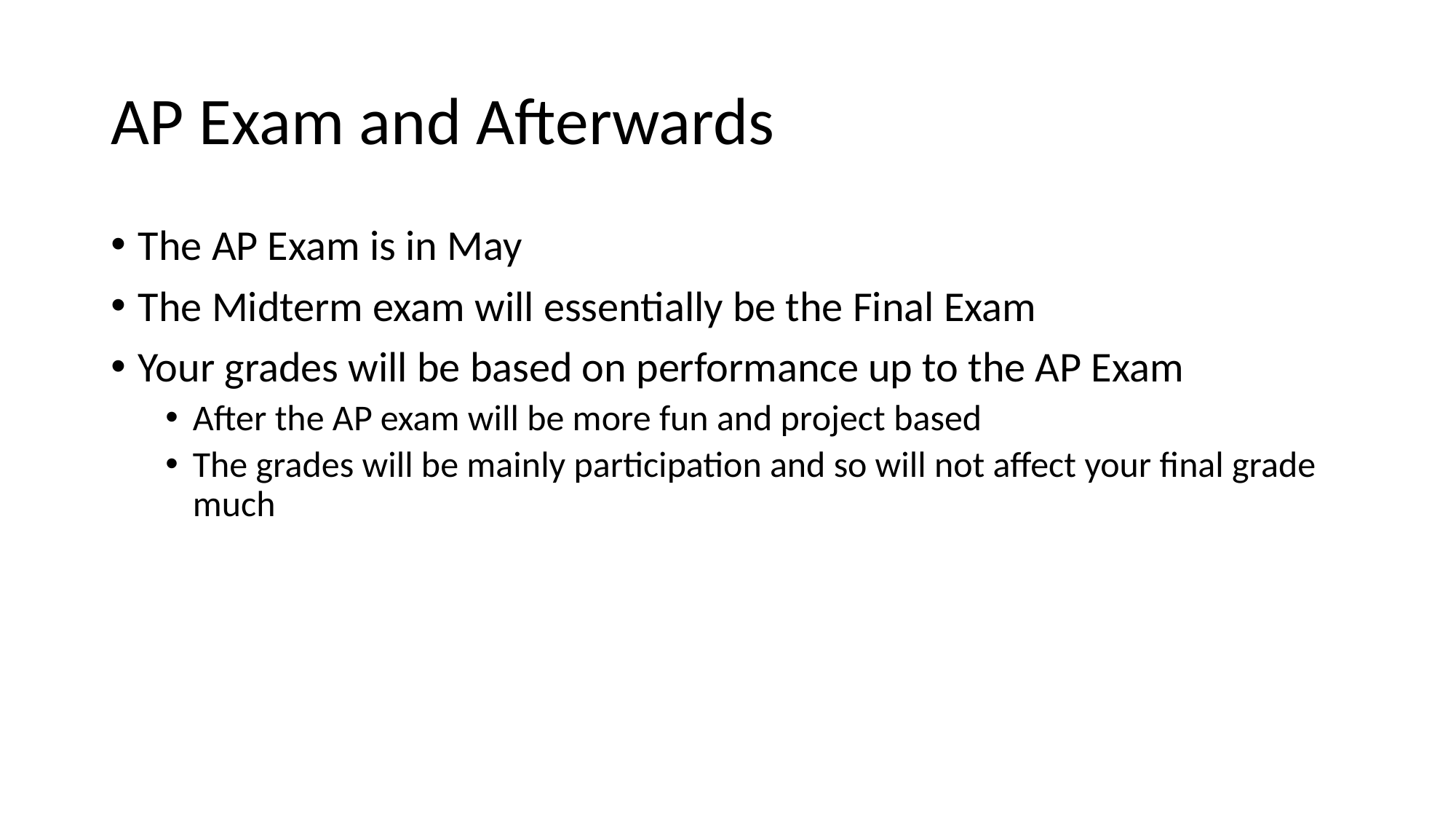

# AP Exam and Afterwards
The AP Exam is in May
The Midterm exam will essentially be the Final Exam
Your grades will be based on performance up to the AP Exam
After the AP exam will be more fun and project based
The grades will be mainly participation and so will not affect your final grade much